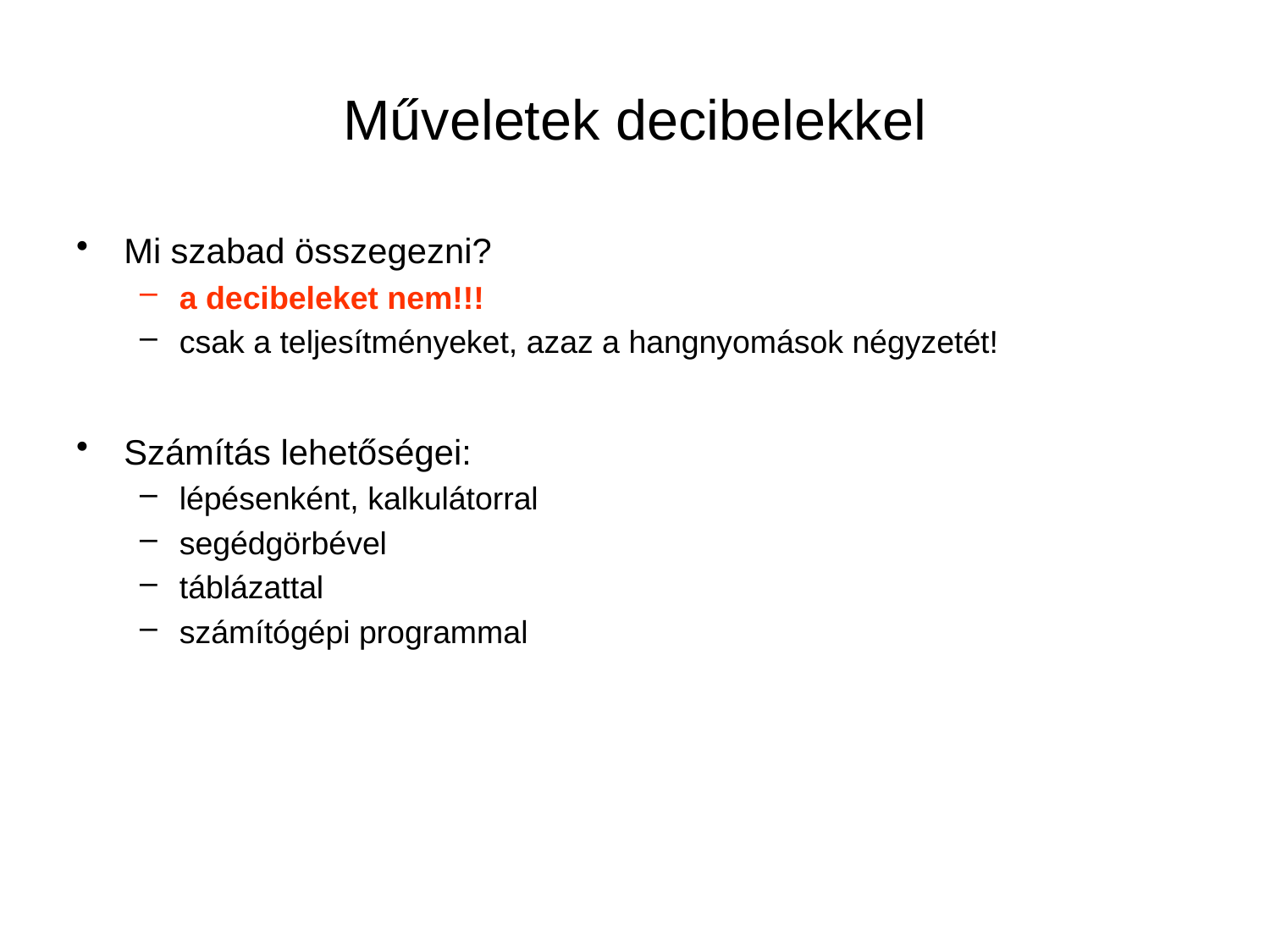

# Műveletek decibelekkel
Mi szabad összegezni?
a decibeleket nem!!!
csak a teljesítményeket, azaz a hangnyomások négyzetét!

Számítás lehetőségei:
lépésenként, kalkulátorral
segédgörbével
táblázattal
számítógépi programmal